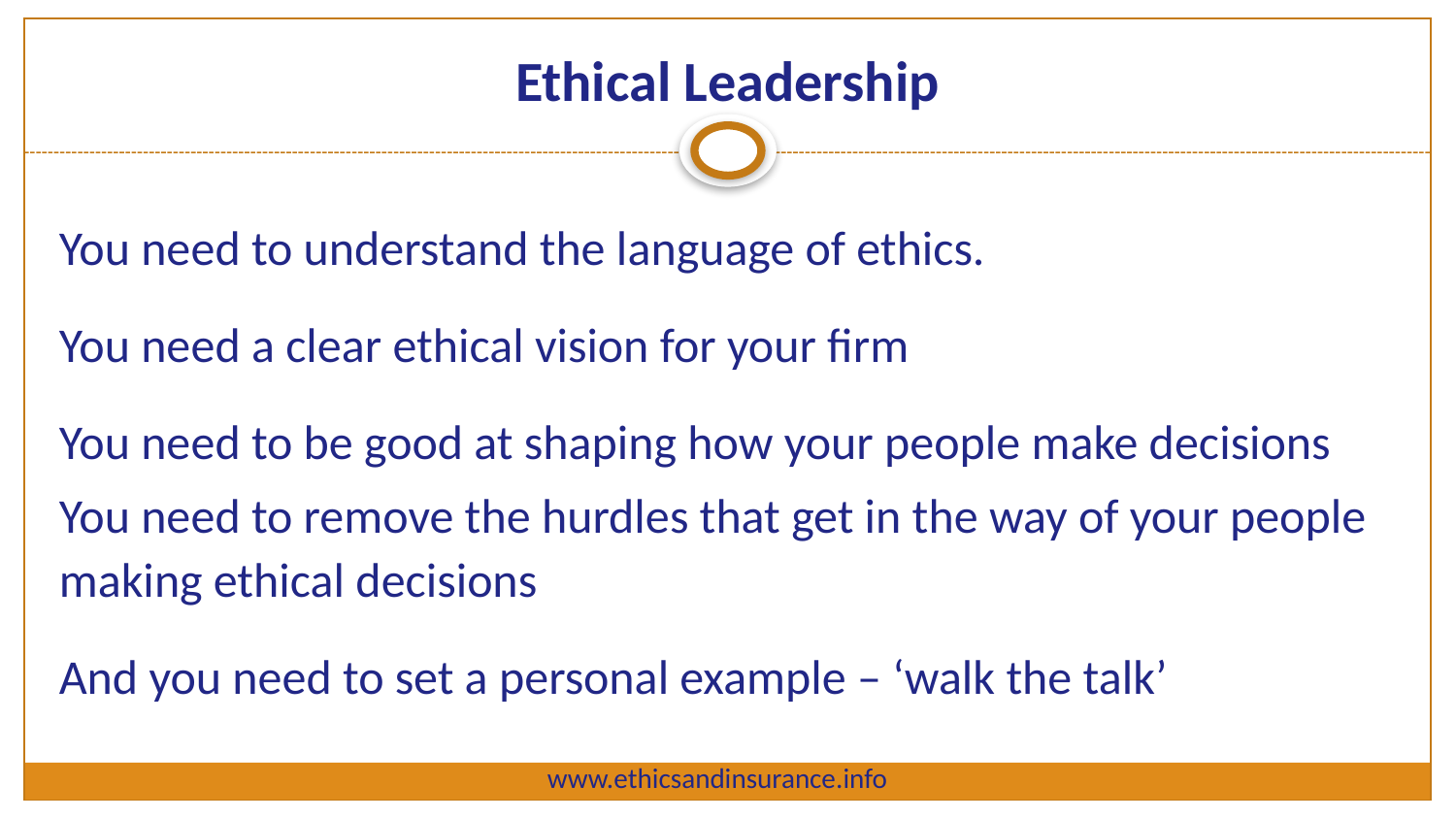

# Ethical Leadership
You need to understand the language of ethics.
You need a clear ethical vision for your firm
You need to be good at shaping how your people make decisions
You need to remove the hurdles that get in the way of your people making ethical decisions
And you need to set a personal example – ‘walk the talk’
www.ethicsandinsurance.info